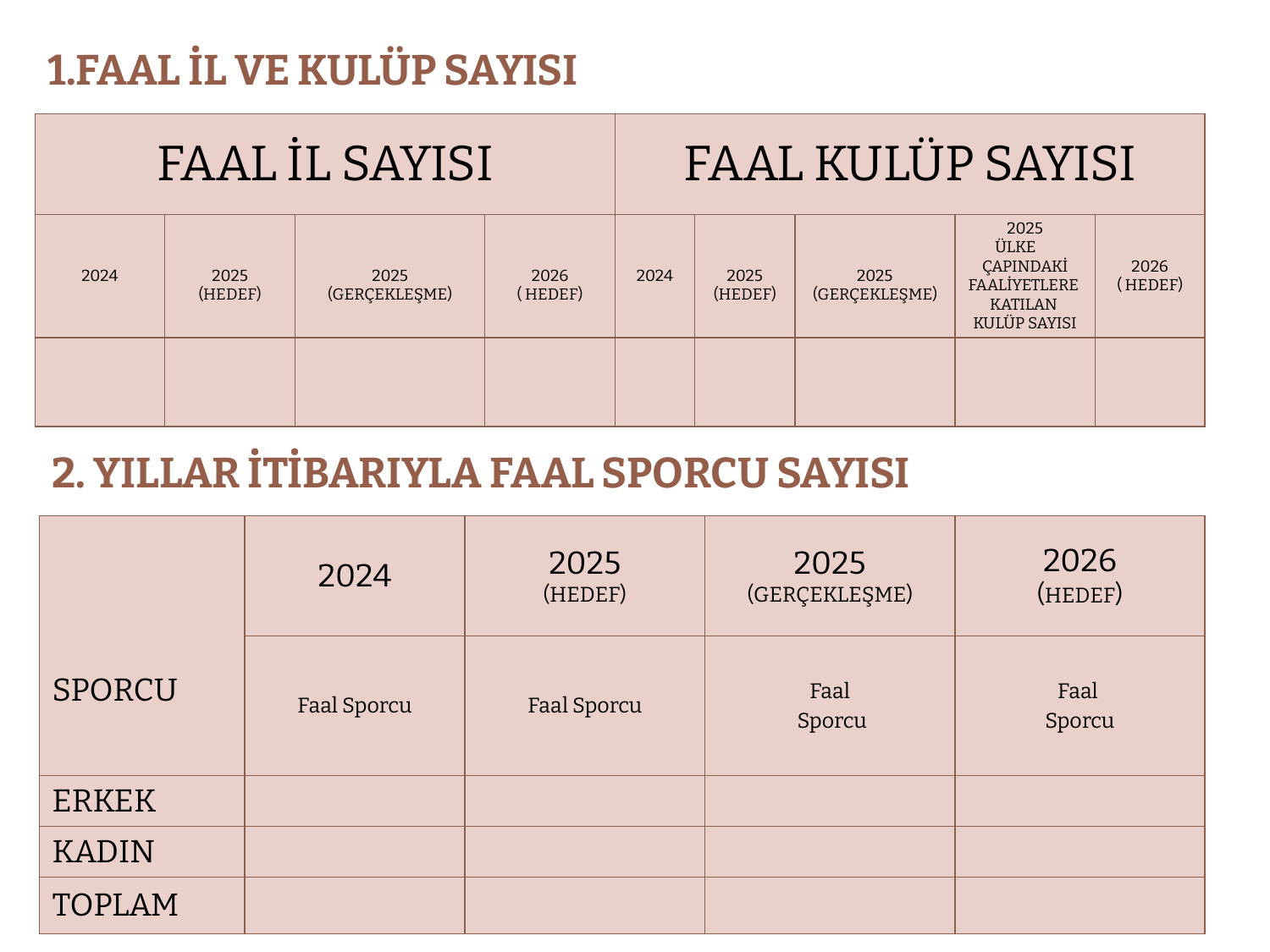

# 1.FAAL İL VE KULÜP SAYISI
| FAAL İL SAYISI |  |  |  | FAAL KULÜP SAYISI |  |  |  |  |
| --- | --- | --- | --- | --- | --- | --- | --- | --- |
| 2024 | 2025 (HEDEF) | 2025 (GERÇEKLEŞME) | 2026 ( HEDEF) | 2024 | 2025 (HEDEF) | 2025 (GERÇEKLEŞME) | 2025 ÜLKE ÇAPINDAKİ FAALİYETLERE KATILAN KULÜP SAYISI | 2026 ( HEDEF) |
|  |  |  |  |  |  |  |  |  |
2. YILLAR İTİBARIYLA FAAL SPORCU SAYISI
| SPORCU | 2024 | 2025 (HEDEF) | 2025 (GERÇEKLEŞME) | 2026 (HEDEF) |
| --- | --- | --- | --- | --- |
|  | Faal Sporcu | Faal Sporcu | Faal Sporcu | Faal Sporcu |
| ERKEK |  |  |  |  |
| KADIN |  |  |  |  |
| TOPLAM |  |  |  |  |